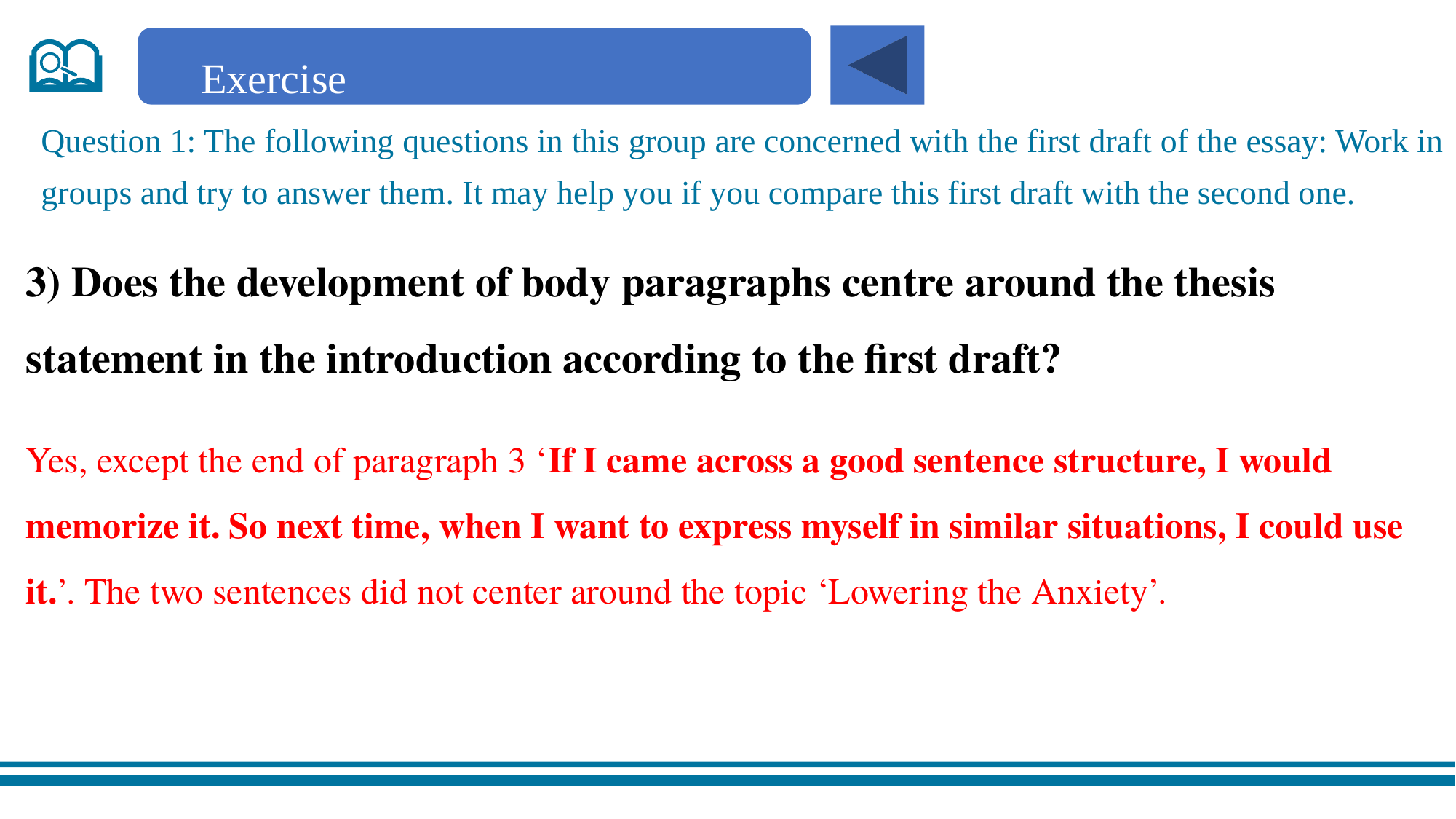

Exercise
Question 1: The following questions in this group are concerned with the first draft of the essay: Work in groups and try to answer them. It may help you if you compare this first draft with the second one.
3) Does the development of body paragraphs centre around the thesis statement in the introduction according to the first draft?
Yes, except the end of paragraph 3 ‘If I came across a good sentence structure, I would memorize it. So next time, when I want to express myself in similar situations, I could use it.’. The two sentences did not center around the topic ‘Lowering the Anxiety’.